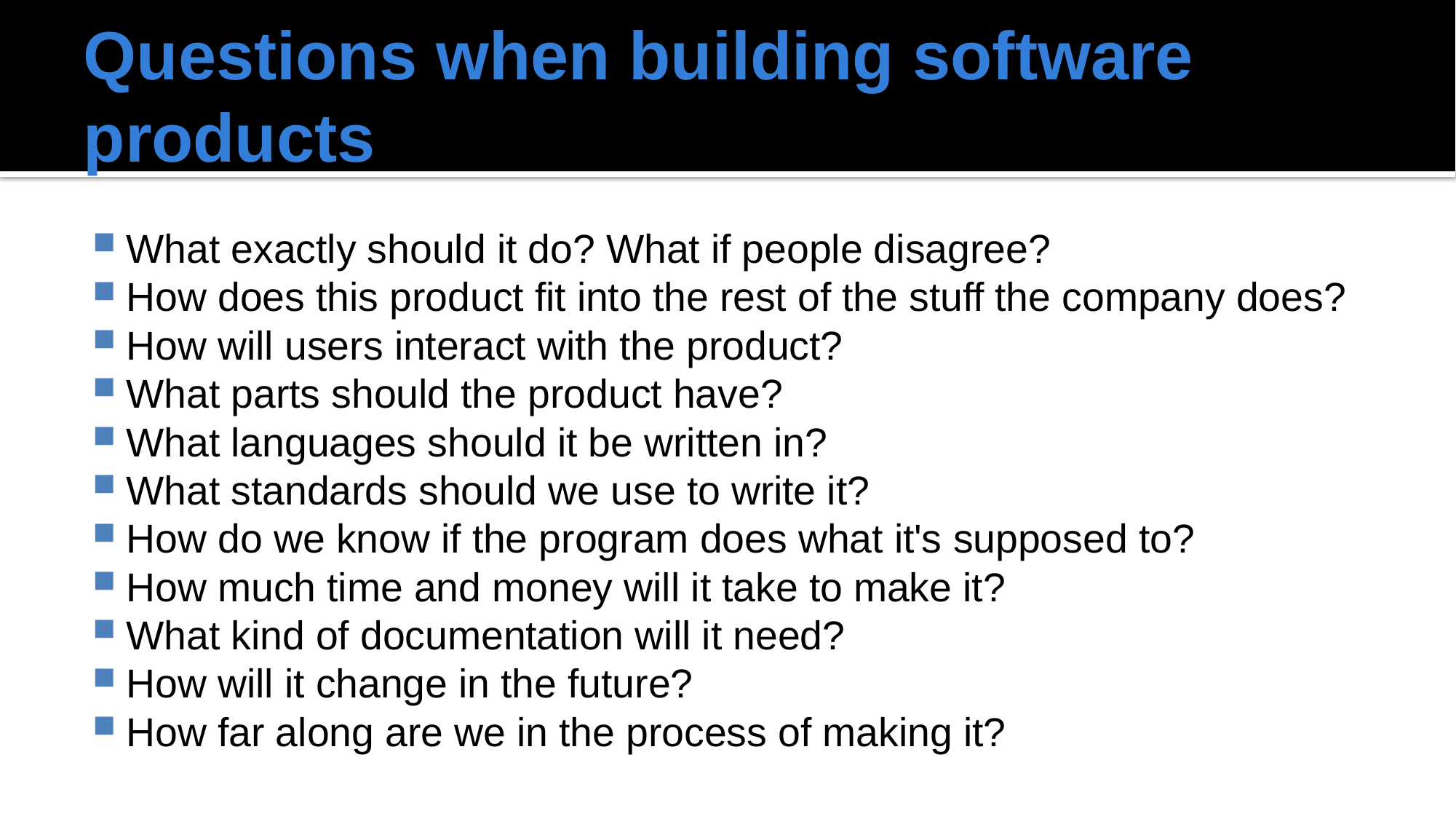

# Questions when building software products
What exactly should it do? What if people disagree?
How does this product fit into the rest of the stuff the company does?
How will users interact with the product?
What parts should the product have?
What languages should it be written in?
What standards should we use to write it?
How do we know if the program does what it's supposed to?
How much time and money will it take to make it?
What kind of documentation will it need?
How will it change in the future?
How far along are we in the process of making it?